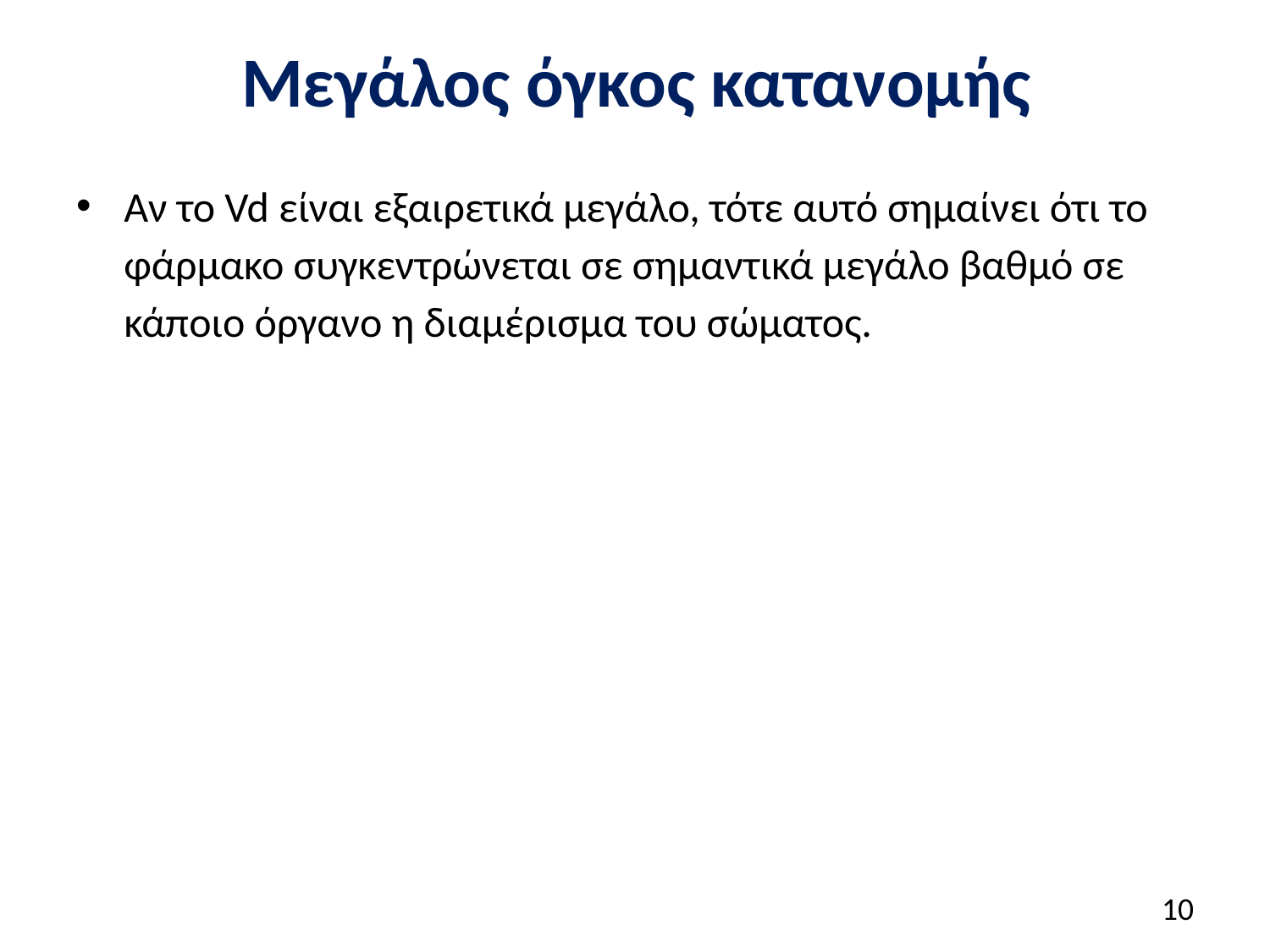

# Μεγάλος όγκος κατανομής
Αν το Vd είναι εξαιρετικά μεγάλο, τότε αυτό σημαίνει ότι το φάρμακο συγκεντρώνεται σε σημαντικά μεγάλο βαθμό σε κάποιο όργανο η διαμέρισμα του σώματος.

10